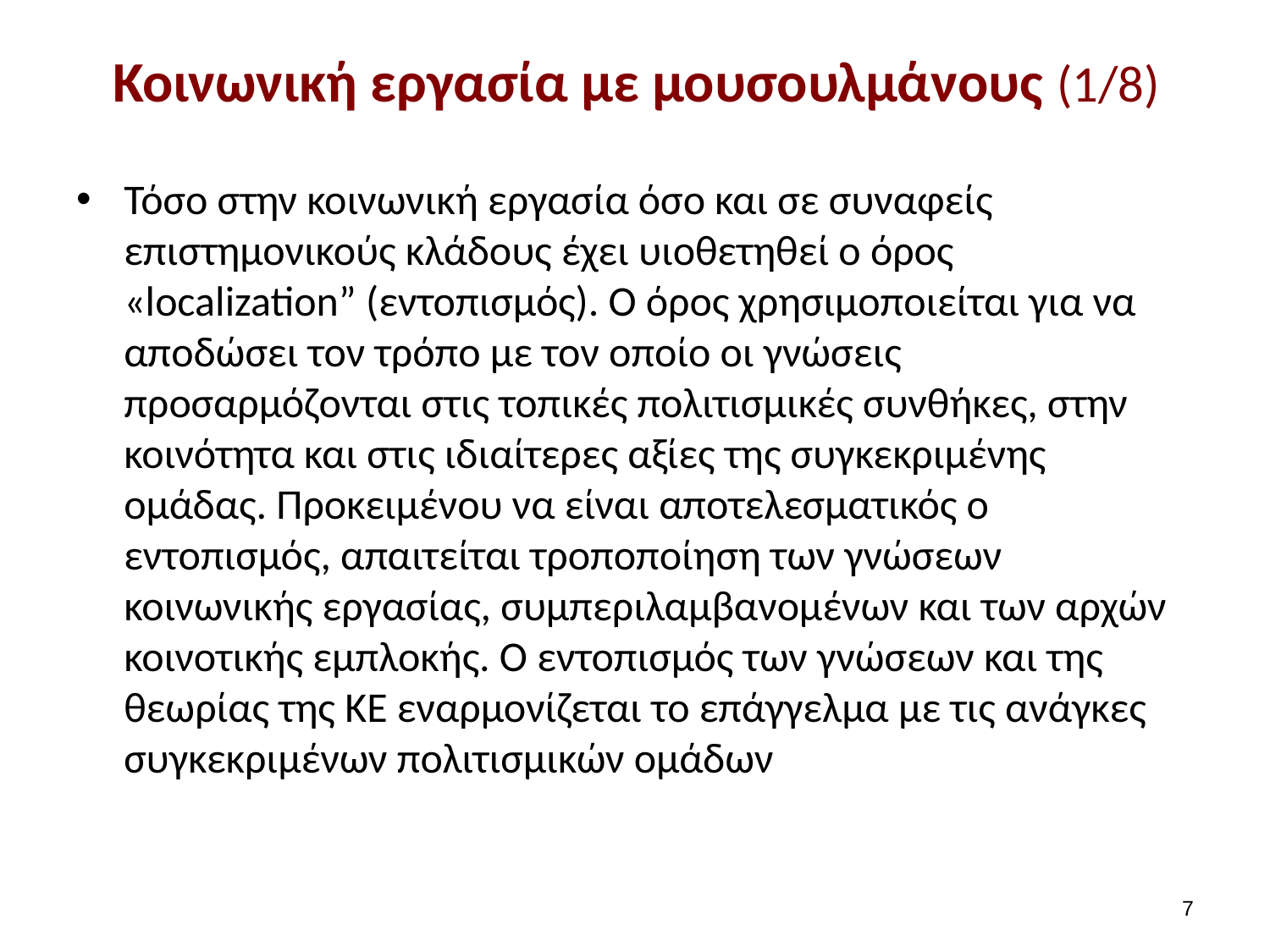

# Κοινωνική εργασία με μουσουλμάνους (1/8)
Τόσο στην κοινωνική εργασία όσο και σε συναφείς επιστημονικούς κλάδους έχει υιοθετηθεί ο όρος «localization” (εντοπισμός). Ο όρος χρησιμοποιείται για να αποδώσει τον τρόπο με τον οποίο οι γνώσεις προσαρμόζονται στις τοπικές πολιτισμικές συνθήκες, στην κοινότητα και στις ιδιαίτερες αξίες της συγκεκριμένης ομάδας. Προκειμένου να είναι αποτελεσματικός ο εντοπισμός, απαιτείται τροποποίηση των γνώσεων κοινωνικής εργασίας, συμπεριλαμβανομένων και των αρχών κοινοτικής εμπλοκής. Ο εντοπισμός των γνώσεων και της θεωρίας της ΚΕ εναρμονίζεται το επάγγελμα με τις ανάγκες συγκεκριμένων πολιτισμικών ομάδων

7